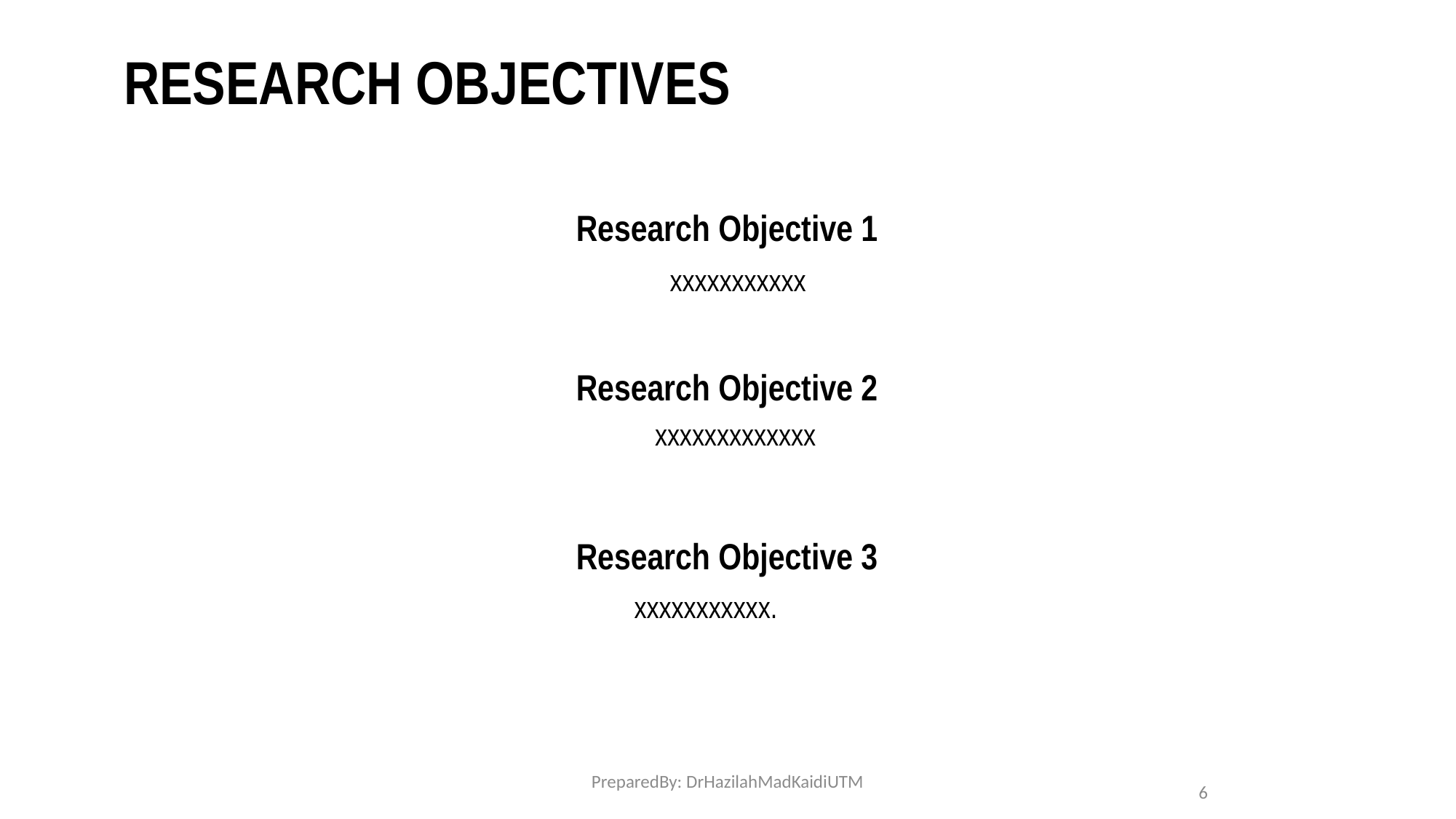

# RESEARCH OBJECTIVES
Research Objective 1
xxxxxxxxxxx
Research Objective 2
xxxxxxxxxxxxx
Research Objective 3
xxxxxxxxxxx.
PreparedBy: DrHazilahMadKaidiUTM
6